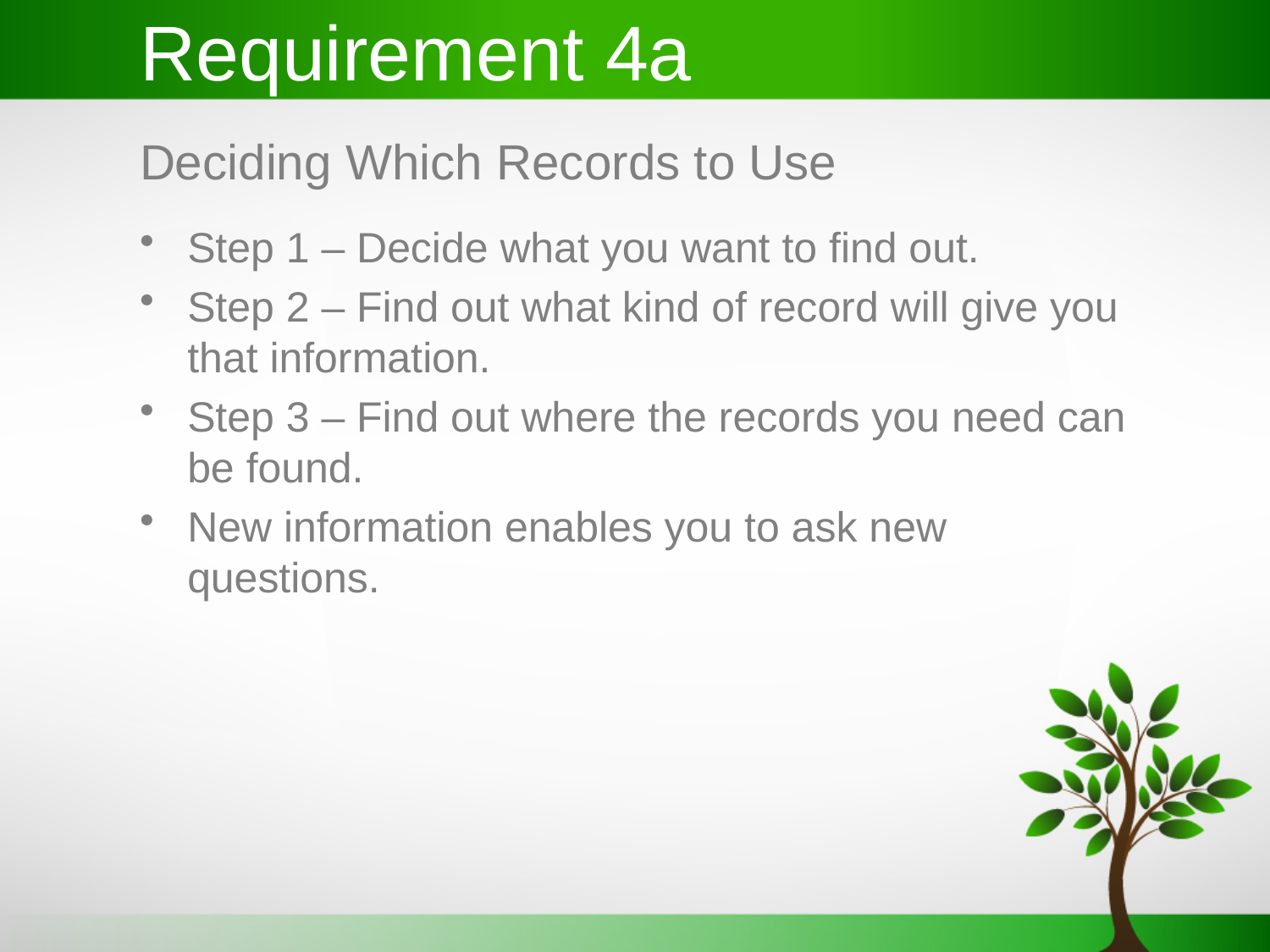

Requirement 4a
# Deciding Which Records to Use
Step 1 – Decide what you want to find out.
Step 2 – Find out what kind of record will give you that information.
Step 3 – Find out where the records you need can be found.
New information enables you to ask new questions.